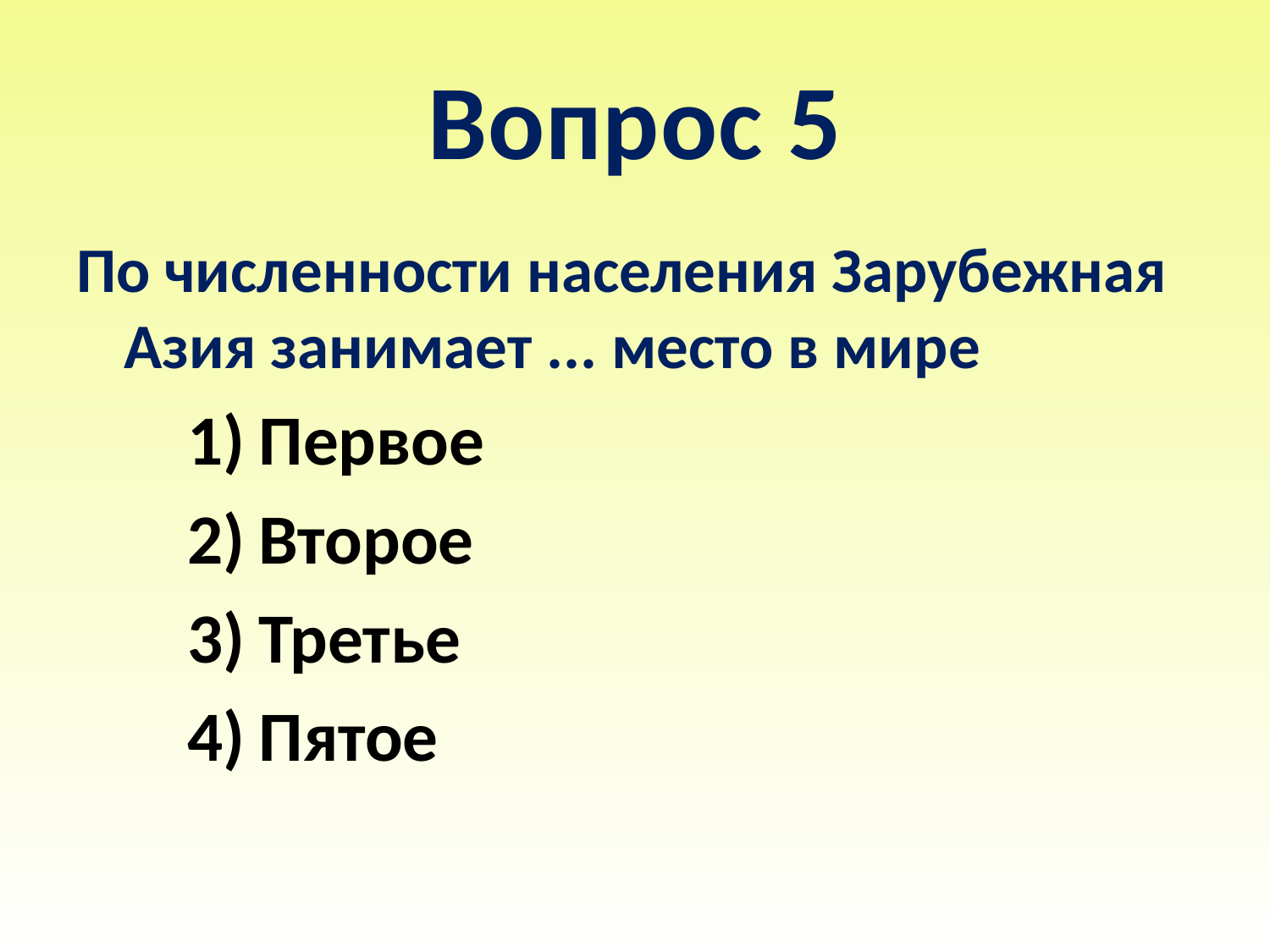

# Вопрос 5
По численности населения Зарубежная Азия занимает ... место в мире
Первое
Второе
Третье
Пятое